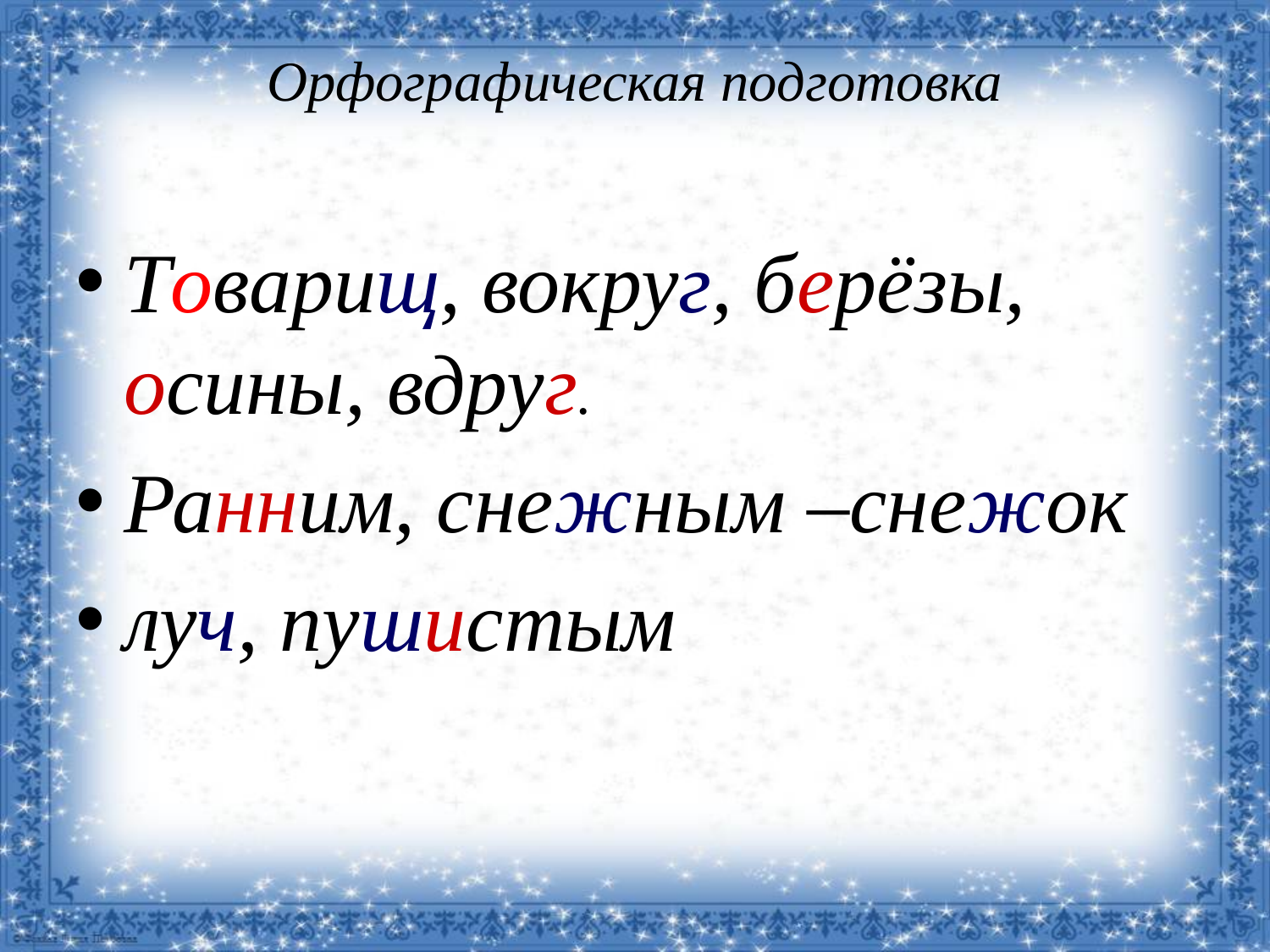

Орфографическая подготовка
Товарищ, вокруг, берёзы, осины, вдруг.
Ранним, снежным –снежок
луч, пушистым